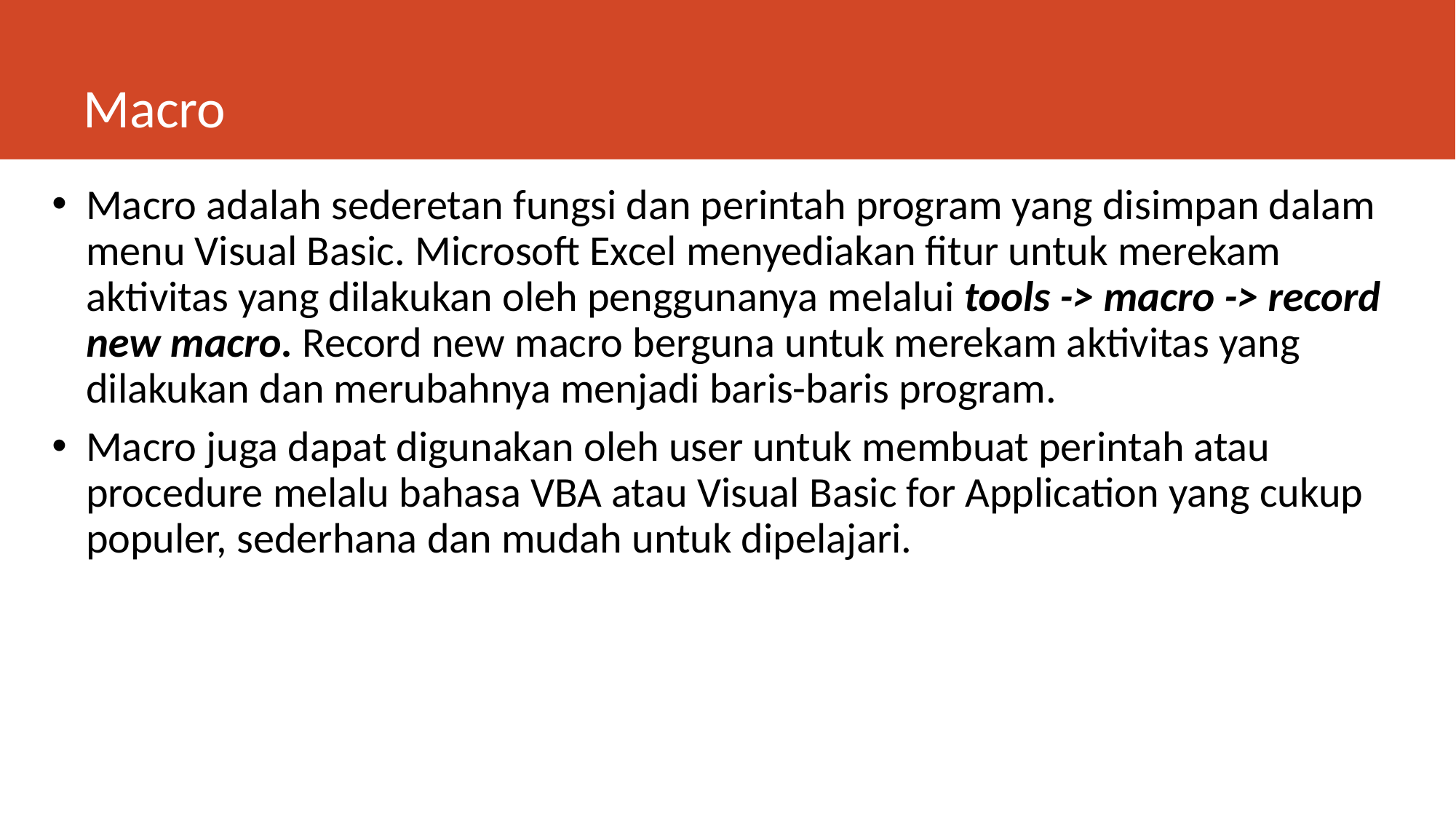

# Macro
Macro adalah sederetan fungsi dan perintah program yang disimpan dalam menu Visual Basic. Microsoft Excel menyediakan fitur untuk merekam aktivitas yang dilakukan oleh penggunanya melalui tools -> macro -> record new macro. Record new macro berguna untuk merekam aktivitas yang dilakukan dan merubahnya menjadi baris-baris program.
Macro juga dapat digunakan oleh user untuk membuat perintah atau procedure melalu bahasa VBA atau Visual Basic for Application yang cukup populer, sederhana dan mudah untuk dipelajari.